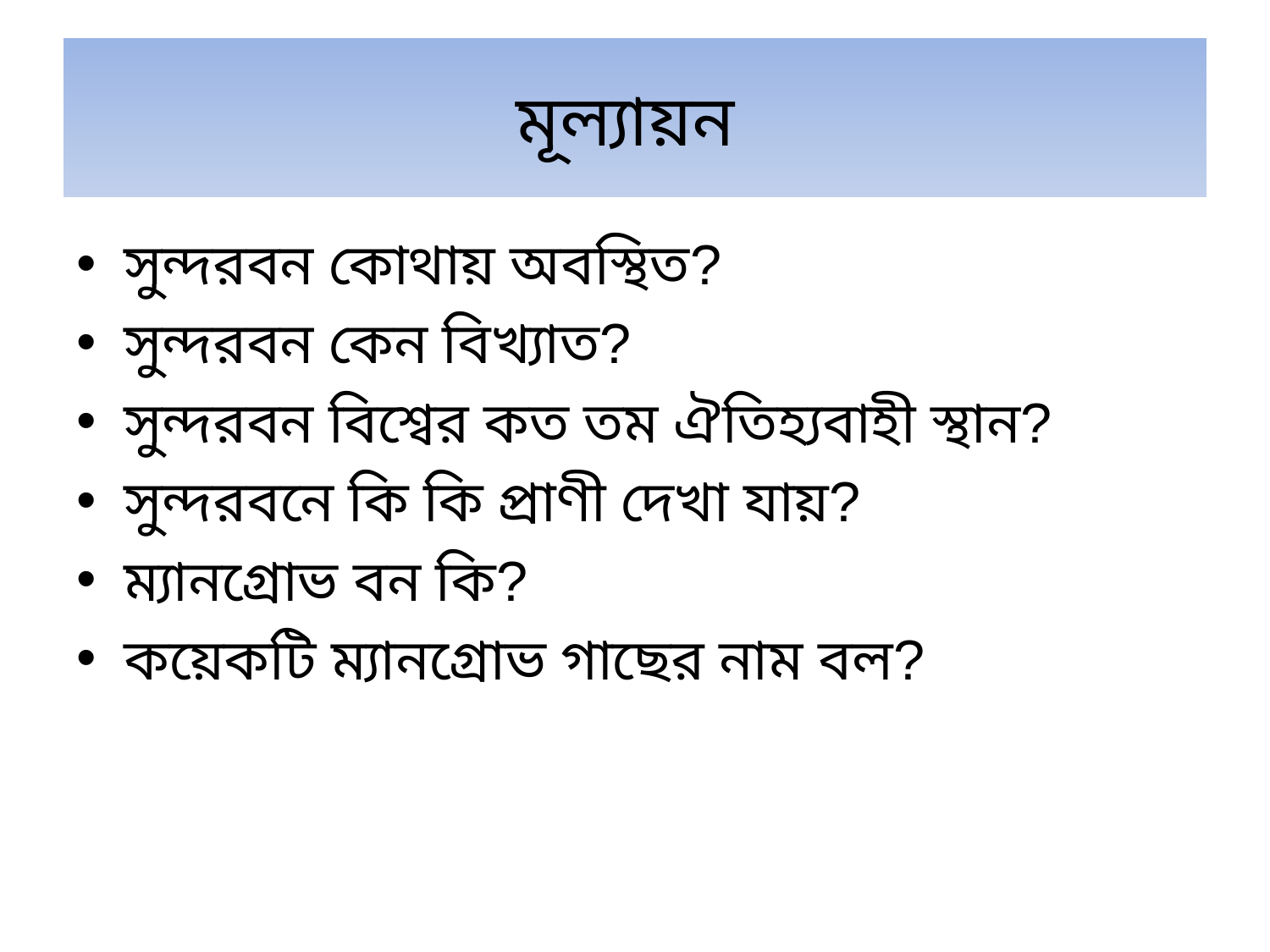

# মূল্যায়ন
সুন্দরবন কোথায় অবস্থিত?
সুন্দরবন কেন বিখ্যাত?
সুন্দরবন বিশ্বের কত তম ঐতিহ্যবাহী স্থান?
সুন্দরবনে কি কি প্রাণী দেখা যায়?
ম্যানগ্রোভ বন কি?
কয়েকটি ম্যানগ্রোভ গাছের নাম বল?